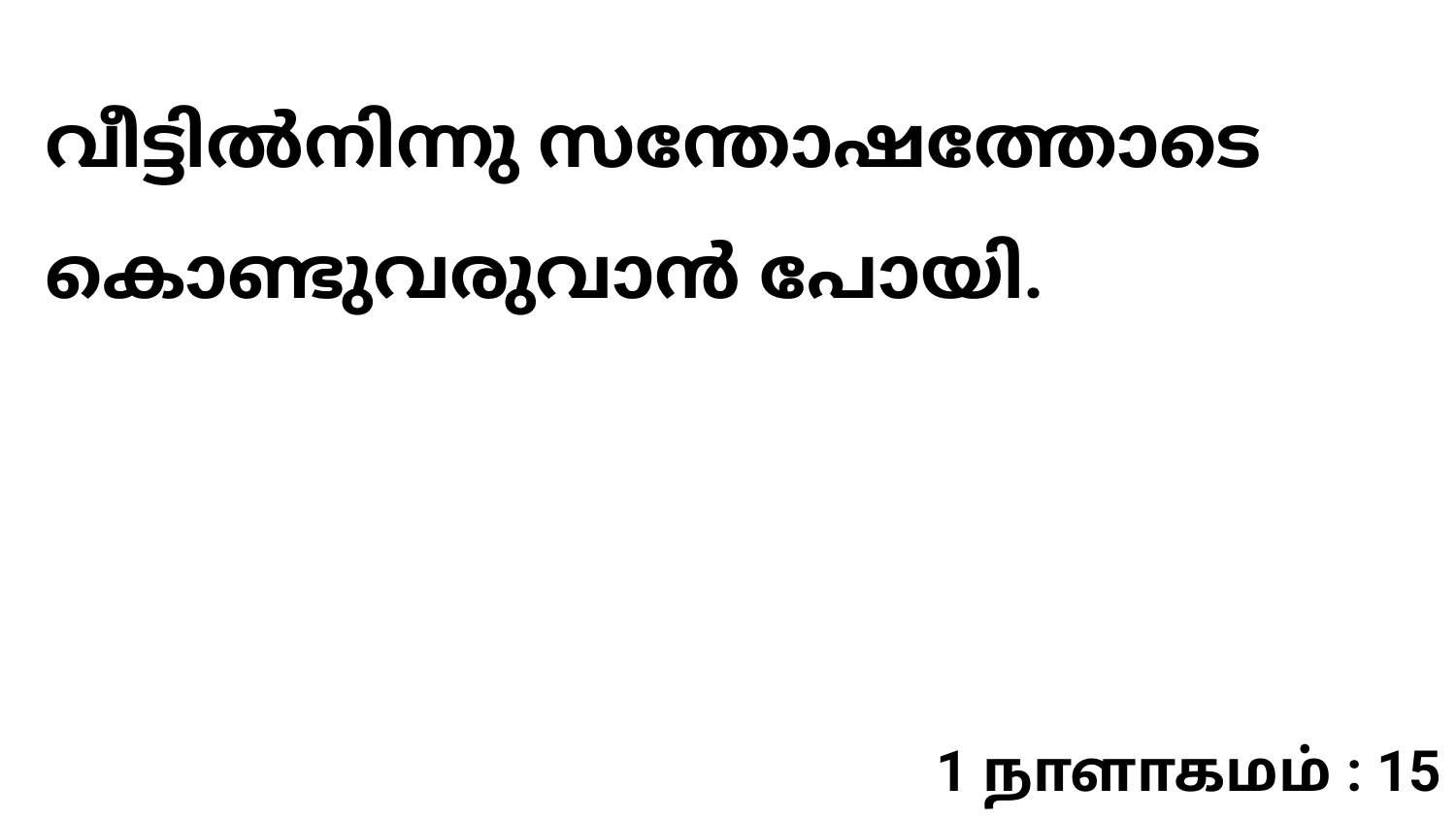

വീട്ടിൽനിന്നു സന്തോഷത്തോടെ കൊണ്ടുവരുവാൻ പോയി.
1 நாளாகமம் : 15